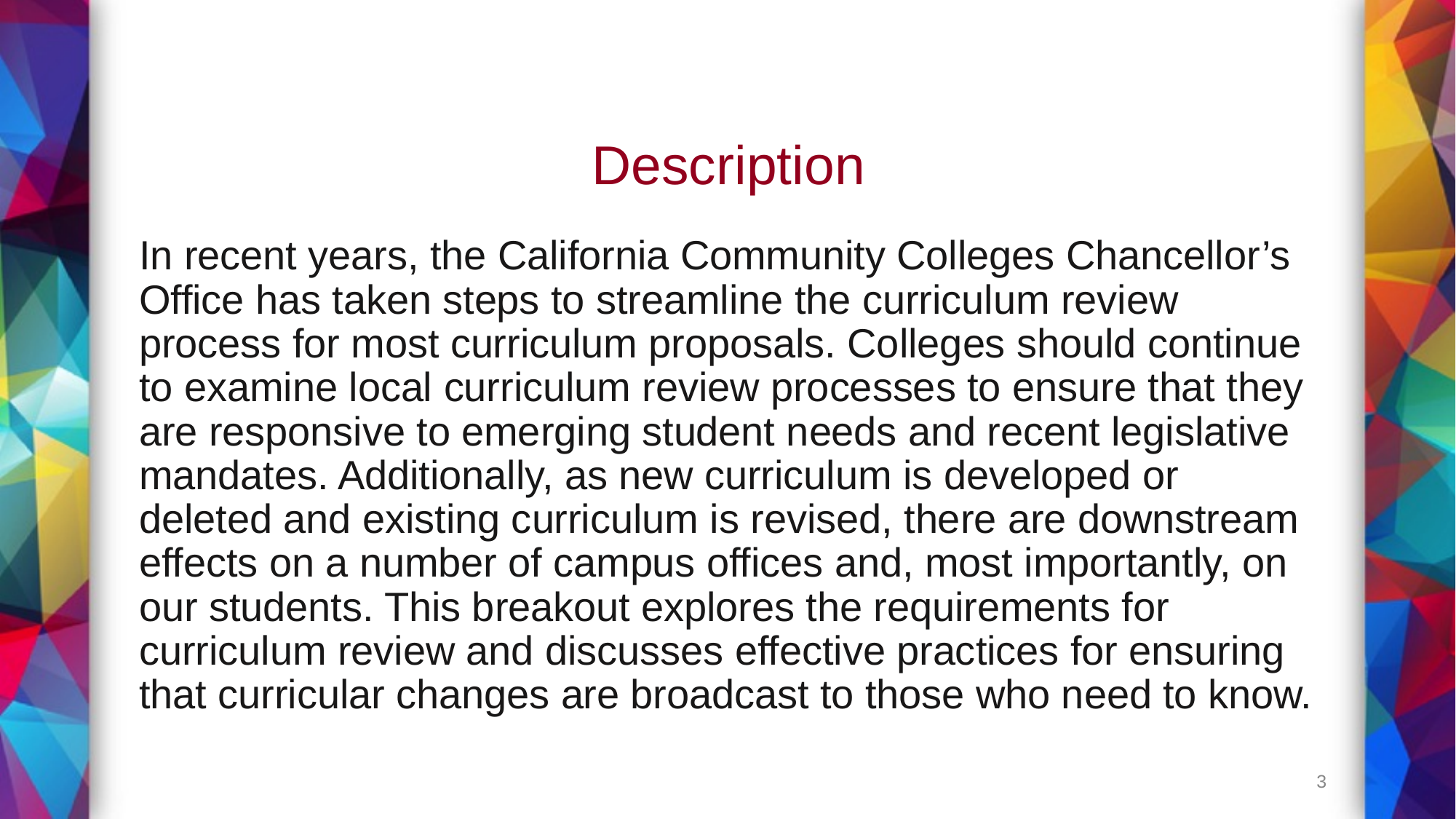

# Description
In recent years, the California Community Colleges Chancellor’s Office has taken steps to streamline the curriculum review process for most curriculum proposals. Colleges should continue to examine local curriculum review processes to ensure that they are responsive to emerging student needs and recent legislative mandates. Additionally, as new curriculum is developed or deleted and existing curriculum is revised, there are downstream effects on a number of campus offices and, most importantly, on our students. This breakout explores the requirements for curriculum review and discusses effective practices for ensuring that curricular changes are broadcast to those who need to know.